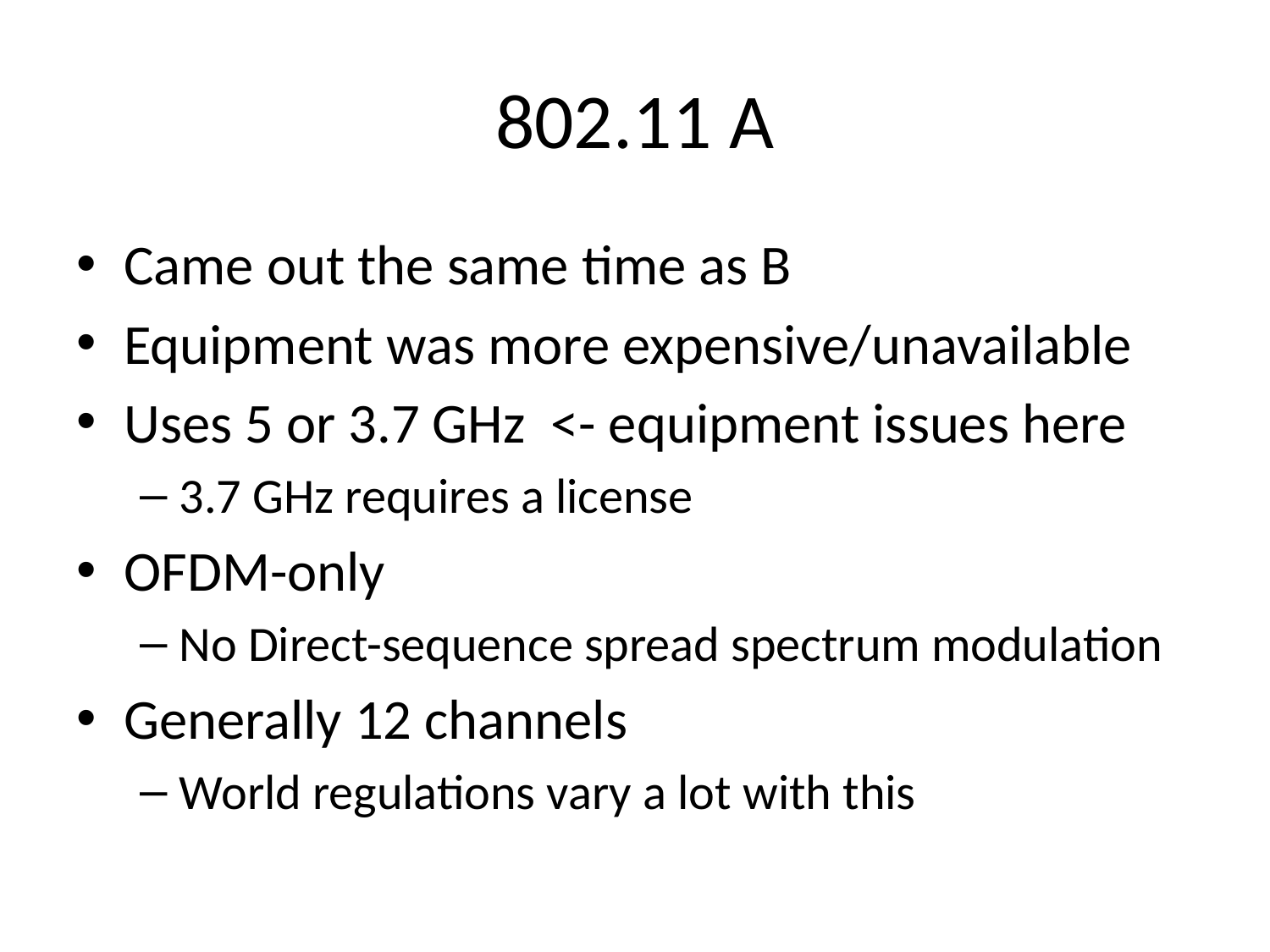

# 802.11 A
Came out the same time as B
Equipment was more expensive/unavailable
Uses 5 or 3.7 GHz  <- equipment issues here
3.7 GHz requires a license
OFDM-only
No Direct-sequence spread spectrum modulation
Generally 12 channels
World regulations vary a lot with this